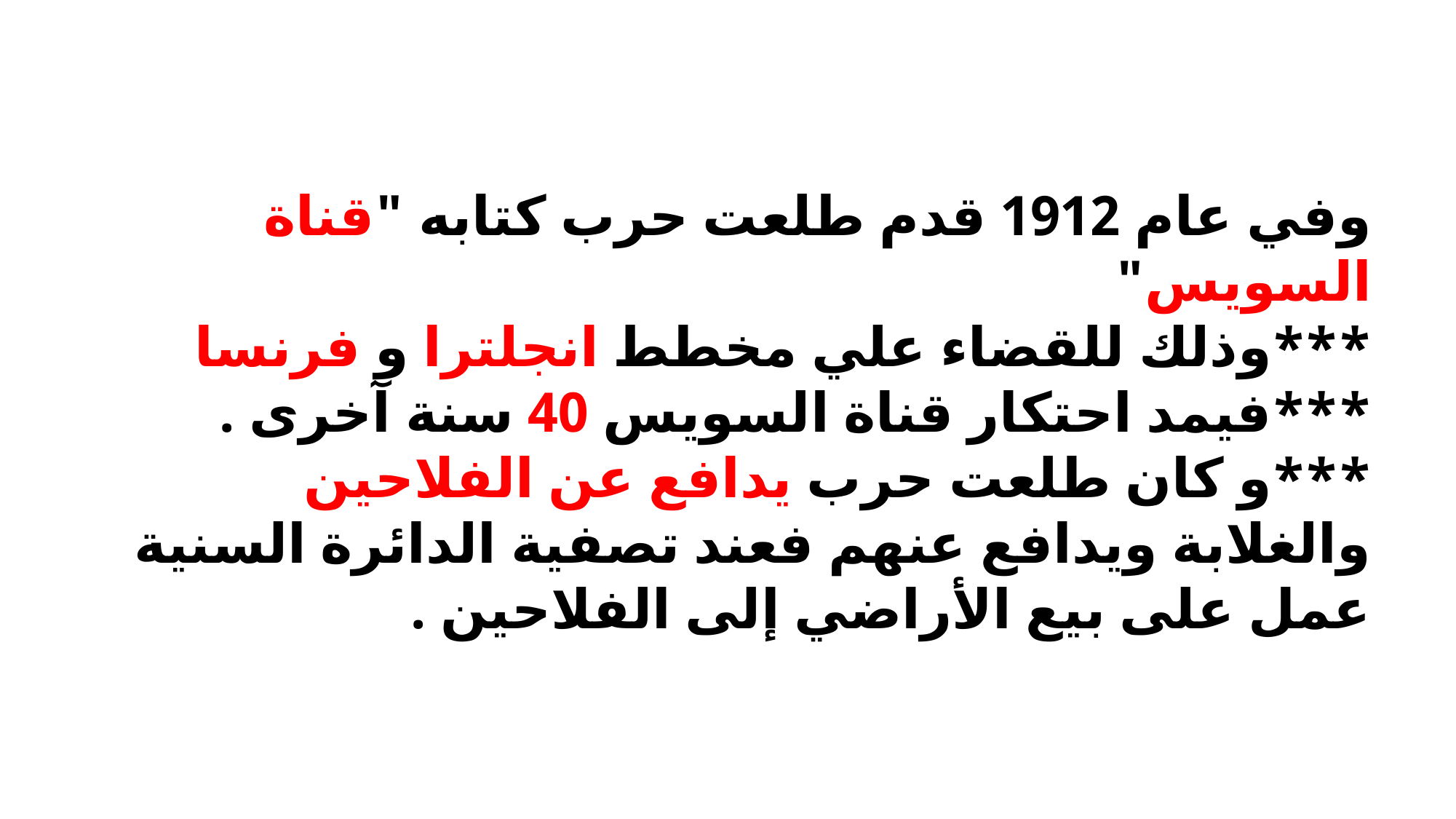

وفي عام 1912 قدم طلعت حرب كتابه "قناة السويس"
***وذلك للقضاء علي مخطط انجلترا و فرنسا
***فيمد احتكار قناة السويس 40 سنة آخرى .
***و كان طلعت حرب يدافع عن الفلاحين والغلابة ويدافع عنهم فعند تصفية الدائرة السنية عمل على بيع الأراضي إلى الفلاحين .